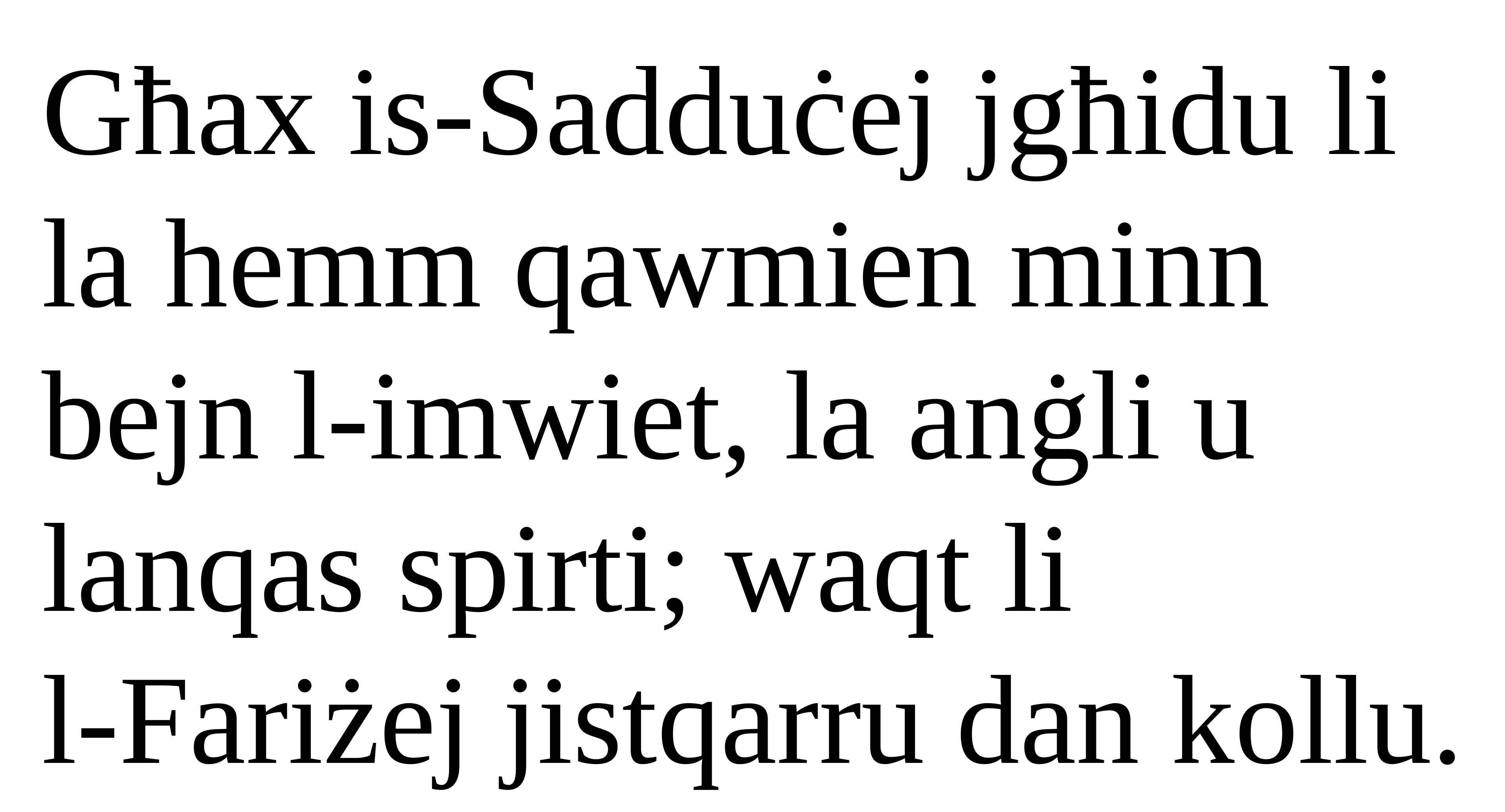

Għax is-Sadduċej jgħidu li la hemm qawmien minn bejn l-imwiet, la anġli u lanqas spirti; waqt li
l-Fariżej jistqarru dan kollu.